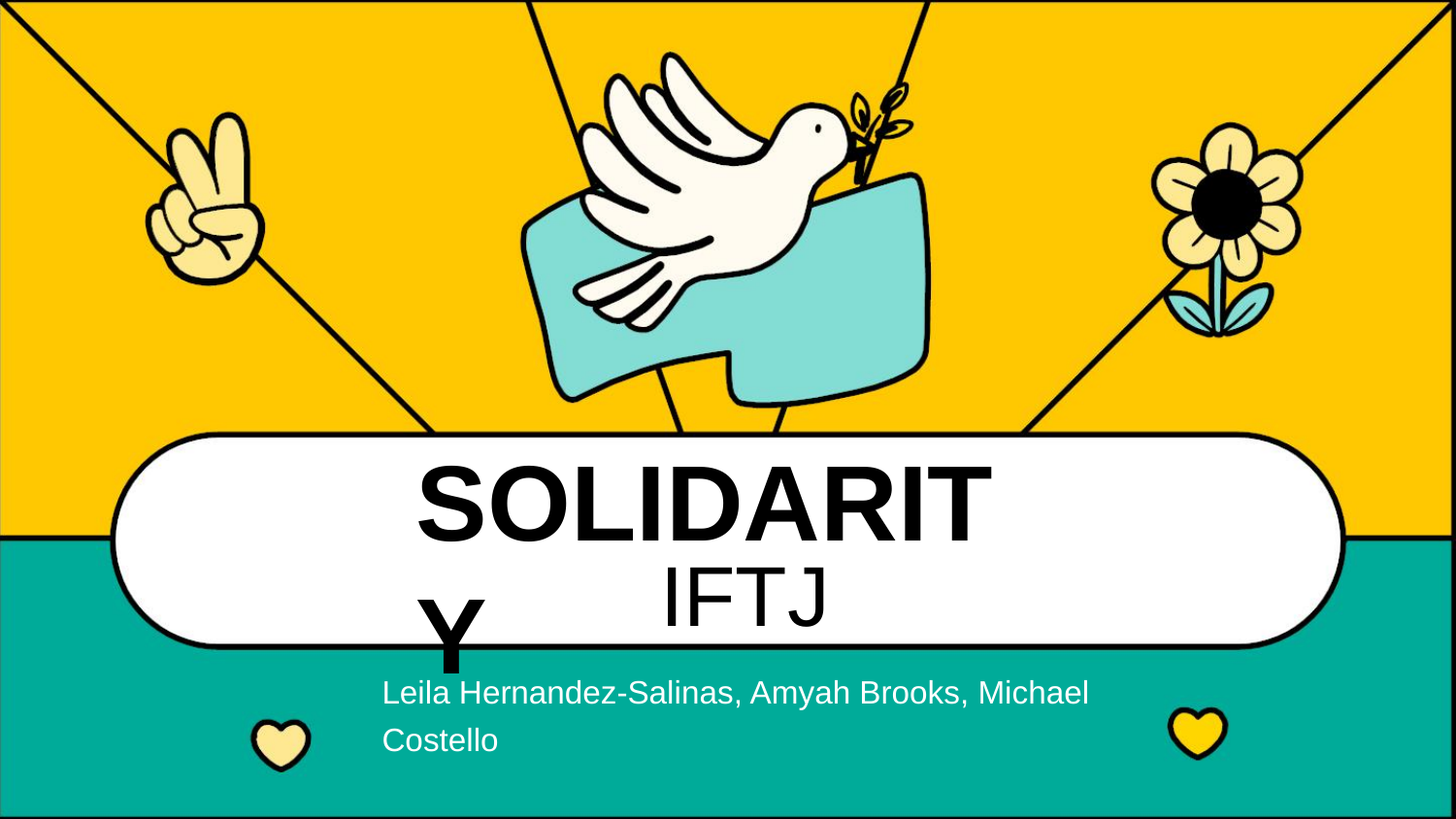

SOLIDARITY
IFTJ
Leila Hernandez-Salinas, Amyah Brooks, Michael Costello